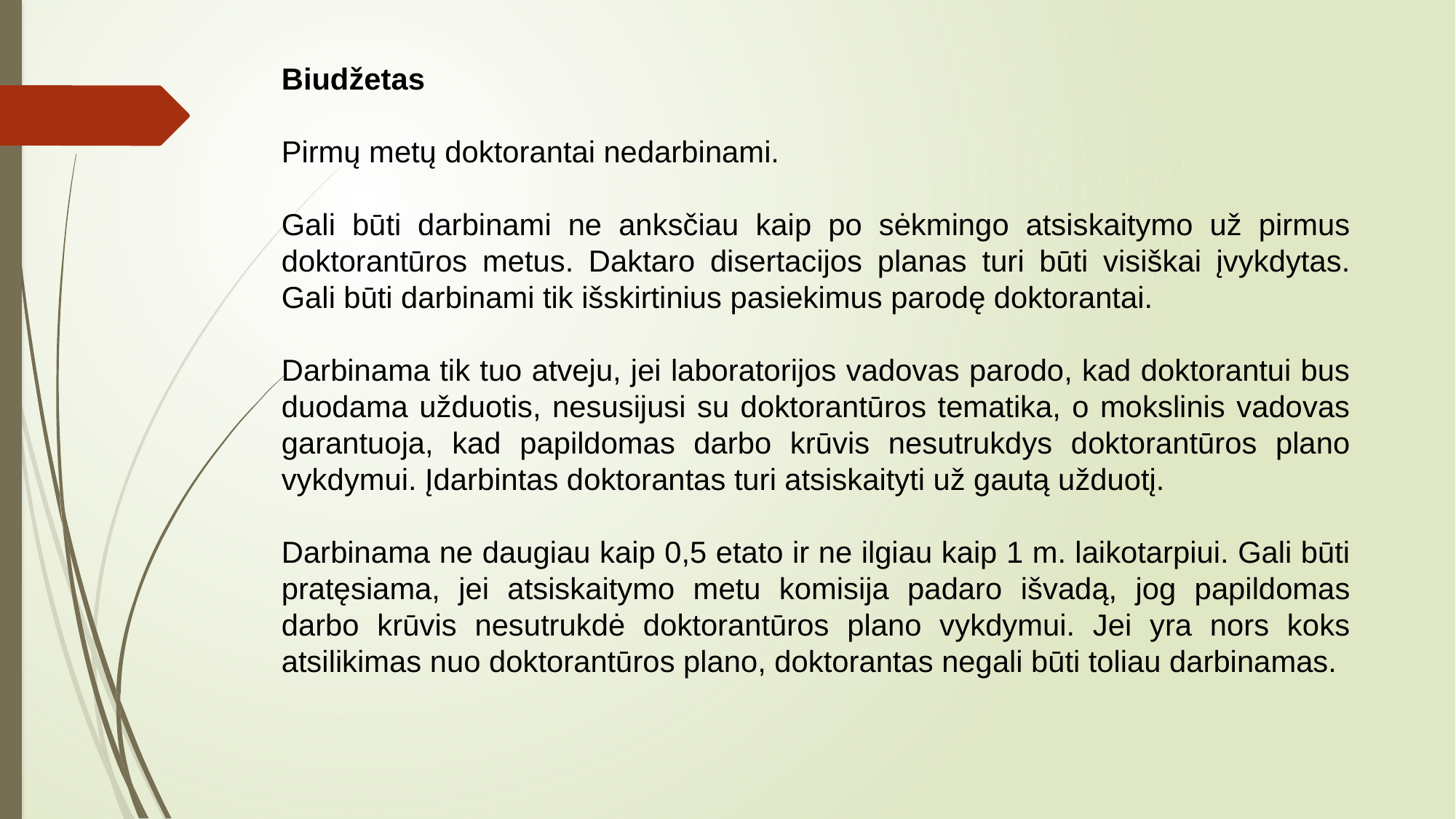

Biudžetas

Pirmų metų doktorantai nedarbinami.

Gali būti darbinami ne anksčiau kaip po sėkmingo atsiskaitymo už pirmus doktorantūros metus. Daktaro disertacijos planas turi būti visiškai įvykdytas. Gali būti darbinami tik išskirtinius pasiekimus parodę doktorantai.

Darbinama tik tuo atveju, jei laboratorijos vadovas parodo, kad doktorantui bus duodama užduotis, nesusijusi su doktorantūros tematika, o mokslinis vadovas garantuoja, kad papildomas darbo krūvis nesutrukdys doktorantūros plano vykdymui. Įdarbintas doktorantas turi atsiskaityti už gautą užduotį.

Darbinama ne daugiau kaip 0,5 etato ir ne ilgiau kaip 1 m. laikotarpiui. Gali būti pratęsiama, jei atsiskaitymo metu komisija padaro išvadą, jog papildomas darbo krūvis nesutrukdė doktorantūros plano vykdymui. Jei yra nors koks atsilikimas nuo doktorantūros plano, doktorantas negali būti toliau darbinamas.